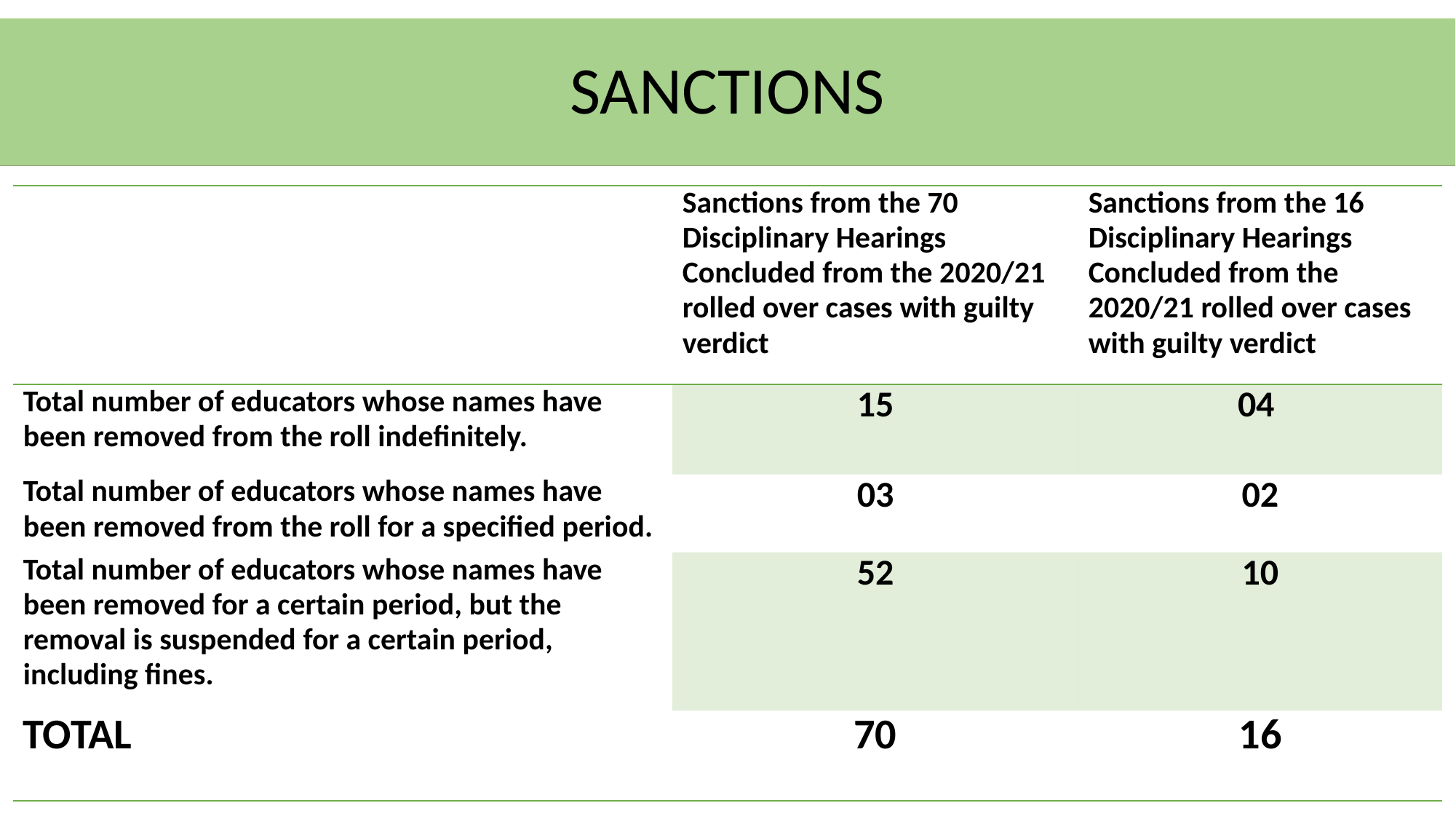

# SANCTIONS

|  | Sanctions from the 70 Disciplinary Hearings Concluded from the 2020/21 rolled over cases with guilty verdict | Sanctions from the 16 Disciplinary Hearings Concluded from the 2020/21 rolled over cases with guilty verdict |
| --- | --- | --- |
| Total number of educators whose names have been removed from the roll indefinitely. | 15 | 04 |
| Total number of educators whose names have been removed from the roll for a specified period. | 03 | 02 |
| Total number of educators whose names have been removed for a certain period, but the removal is suspended for a certain period, including fines. | 52 | 10 |
| TOTAL | 70 | 16 |